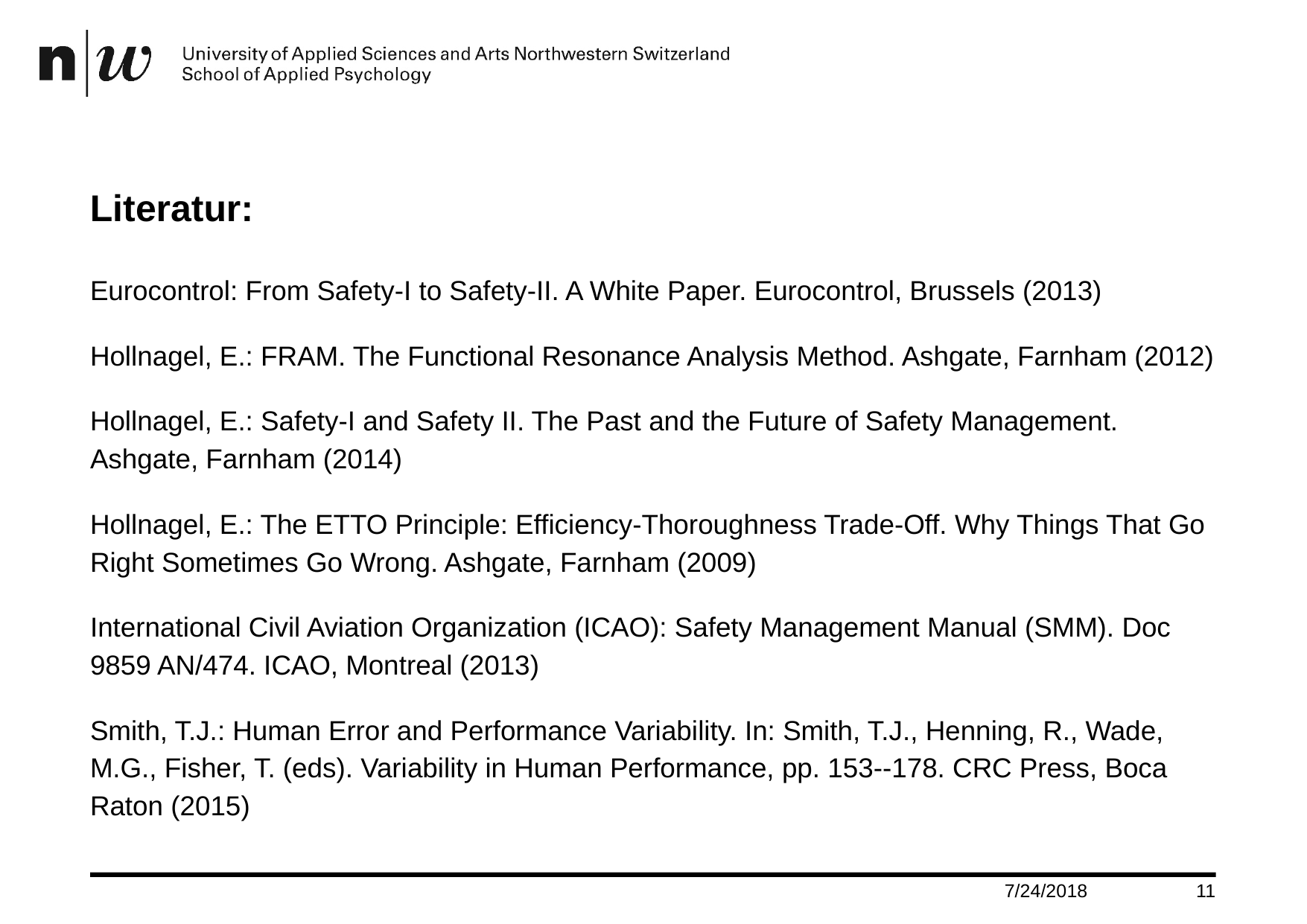

# Literatur:
Eurocontrol: From Safety-I to Safety-II. A White Paper. Eurocontrol, Brussels (2013)
Hollnagel, E.: FRAM. The Functional Resonance Analysis Method. Ashgate, Farnham (2012)
Hollnagel, E.: Safety-I and Safety II. The Past and the Future of Safety Management. Ashgate, Farnham (2014)
Hollnagel, E.: The ETTO Principle: Efficiency-Thoroughness Trade-Off. Why Things That Go Right Sometimes Go Wrong. Ashgate, Farnham (2009)
International Civil Aviation Organization (ICAO): Safety Management Manual (SMM). Doc 9859 AN/474. ICAO, Montreal (2013)
Smith, T.J.: Human Error and Performance Variability. In: Smith, T.J., Henning, R., Wade, M.G., Fisher, T. (eds). Variability in Human Performance, pp. 153--178. CRC Press, Boca Raton (2015)

7/24/2018
11